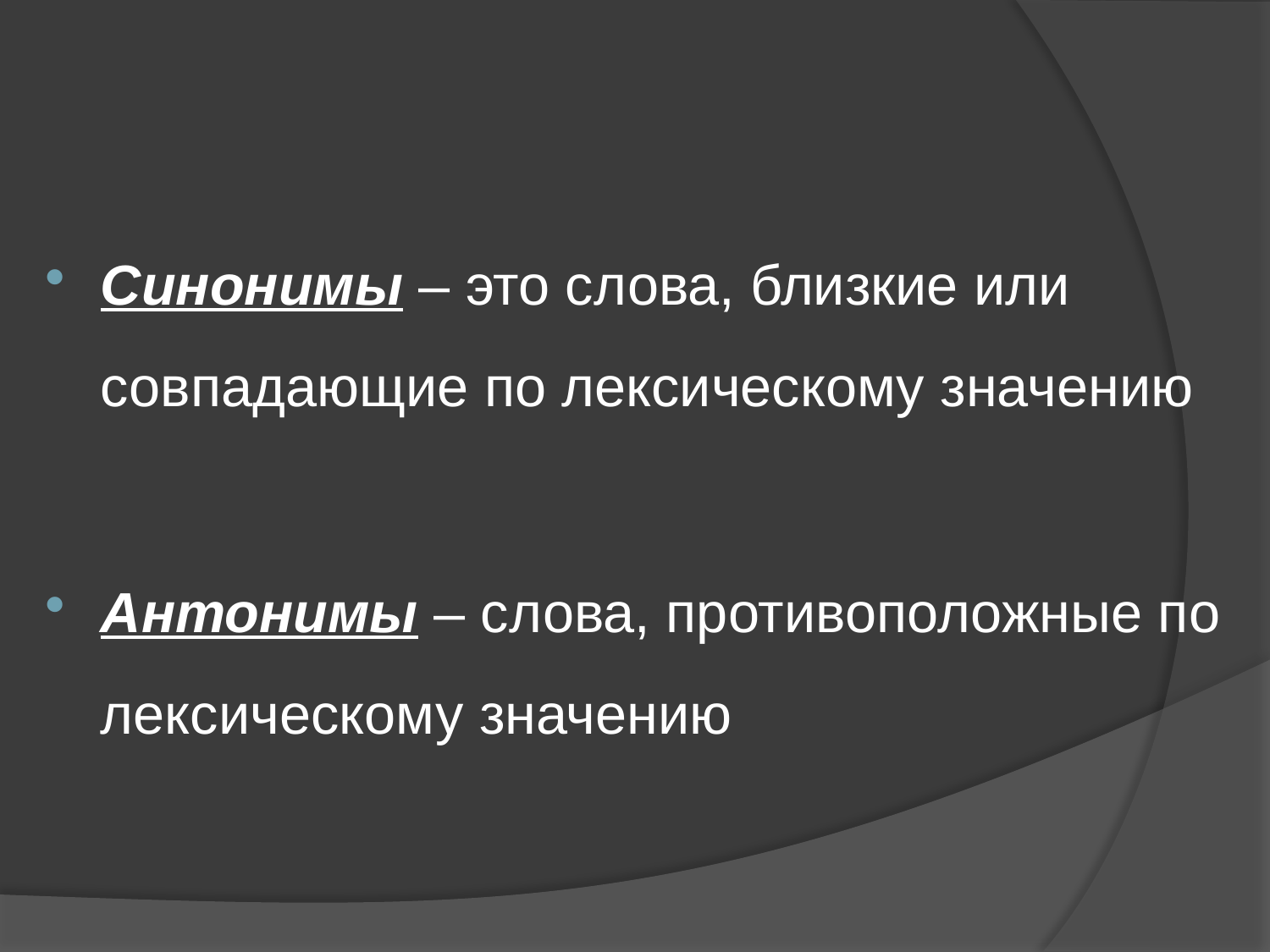

#
Синонимы – это слова, близкие или совпадающие по лексическому значению

Антонимы – слова, противоположные по лексическому значению